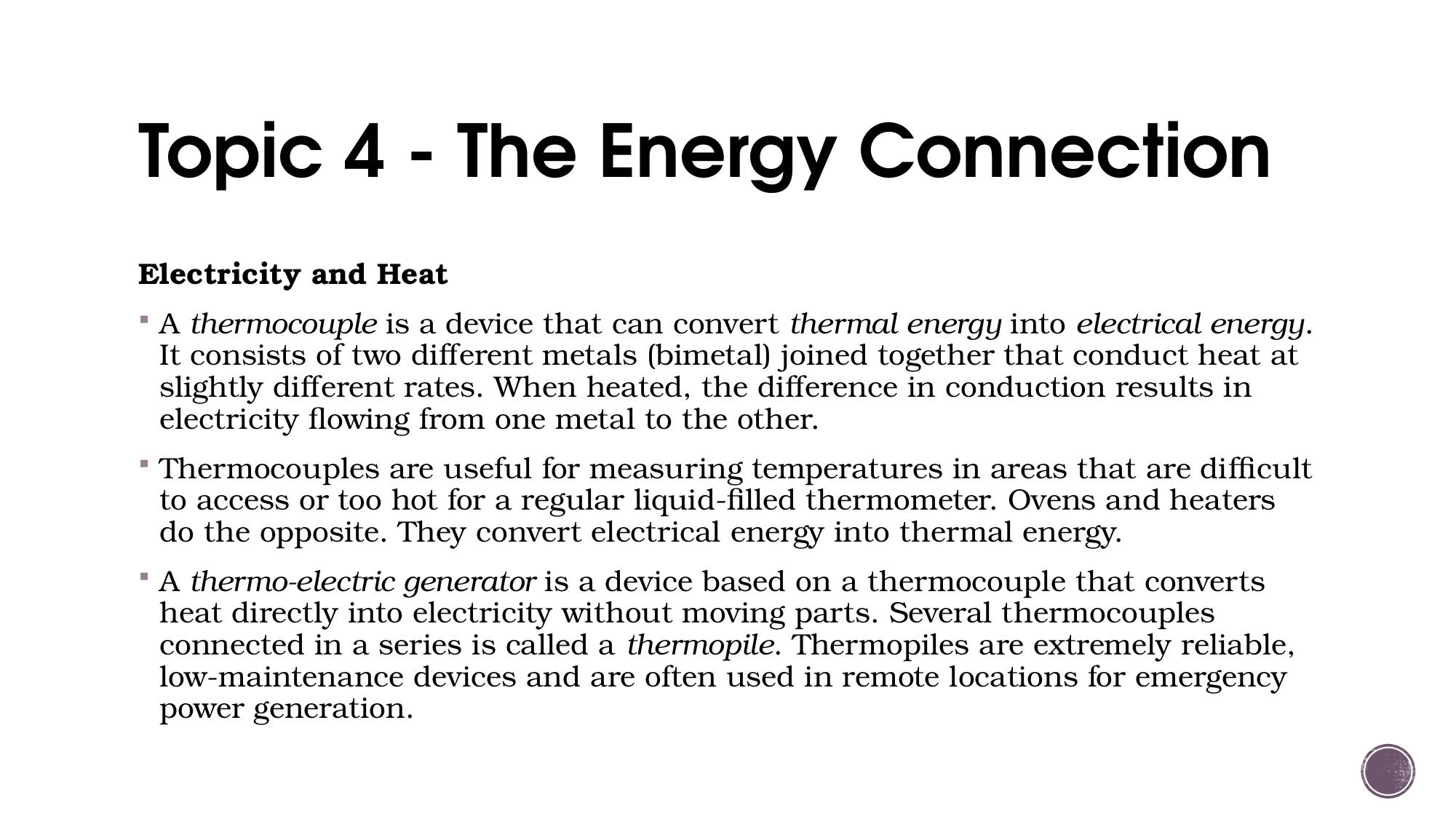

# Topic 4 - The Energy Connection
Electricity and Heat
A thermocouple is a device that can convert thermal energy into electrical energy. It consists of two different metals (bimetal) joined together that conduct heat at slightly different rates. When heated, the difference in conduction results in electricity flowing from one metal to the other.
Thermocouples are useful for measuring temperatures in areas that are difficult to access or too hot for a regular liquid-filled thermometer. Ovens and heaters do the opposite. They convert electrical energy into thermal energy.
A thermo-electric generator is a device based on a thermocouple that converts heat directly into electricity without moving parts. Several thermocouples connected in a series is called a thermopile. Thermopiles are extremely reliable, low-maintenance devices and are often used in remote locations for emergency power generation.